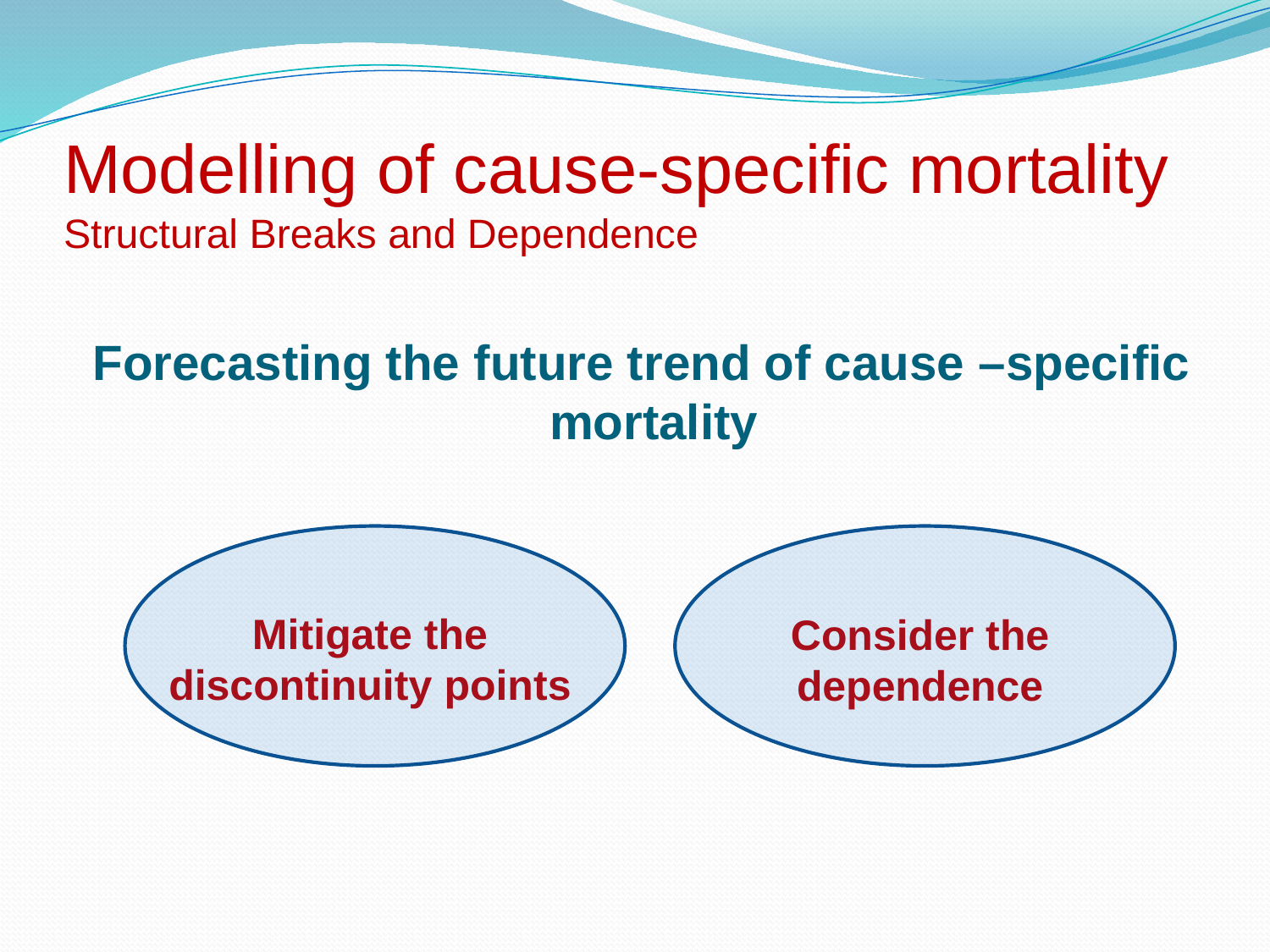

# Modelling of cause-specific mortality Structural Breaks and Dependence

 Forecasting the future trend of cause –specific mortality

Mitigate the discontinuity points
Consider the dependence